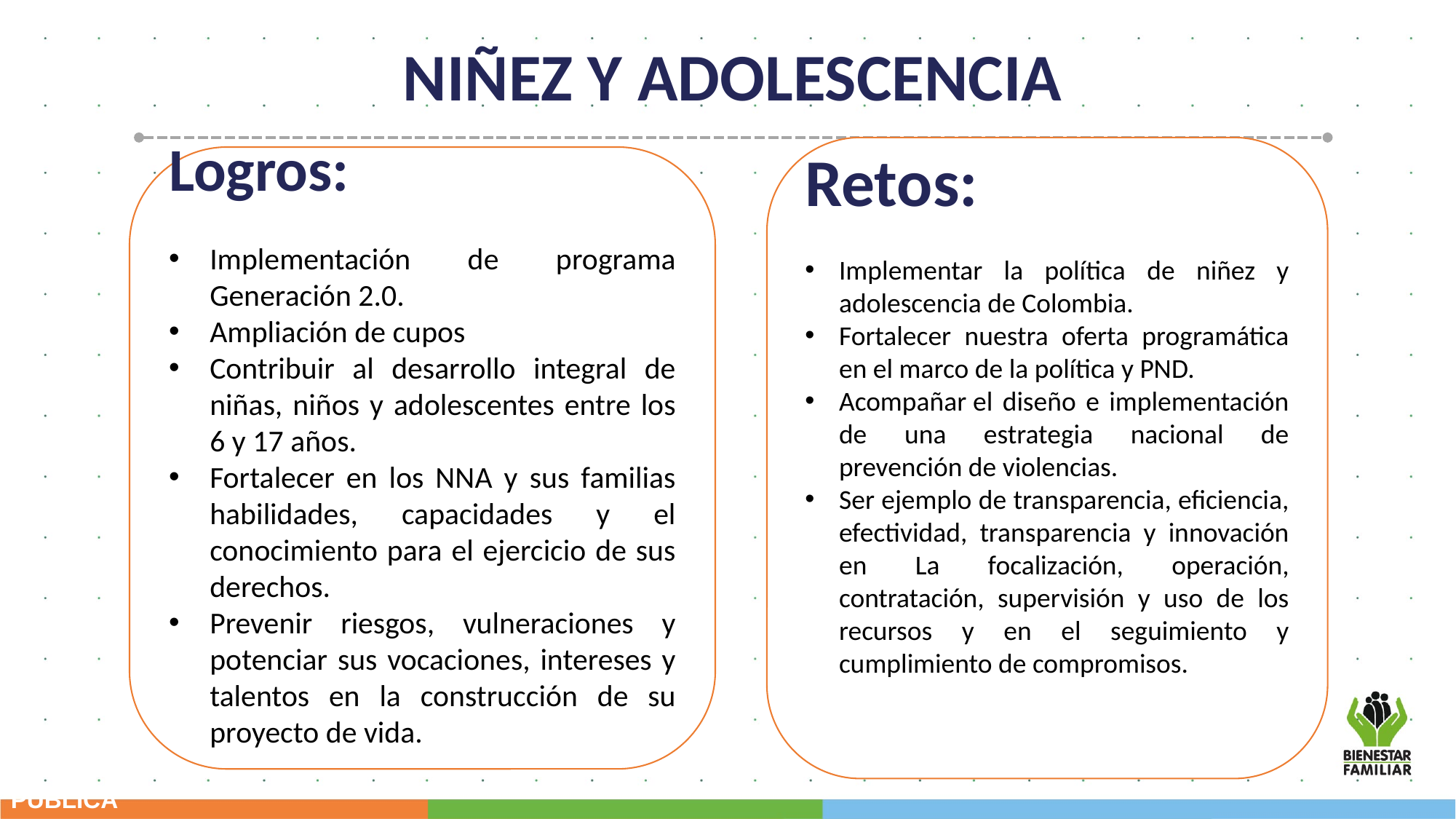

NIÑEZ Y ADOLESCENCIA
Retos:

Implementar la política de niñez y adolescencia de Colombia.
Fortalecer nuestra oferta programática en el marco de la política y PND.
Acompañar el diseño e implementación de una estrategia nacional de prevención de violencias.
Ser ejemplo de transparencia, eficiencia, efectividad, transparencia y innovación en La focalización, operación, contratación, supervisión y uso de los recursos y en el seguimiento y cumplimiento de compromisos.

Logros:

Implementación de programa Generación 2.0.
Ampliación de cupos
Contribuir al desarrollo integral de niñas, niños y adolescentes entre los 6 y 17 años.
Fortalecer en los NNA y sus familias habilidades, capacidades y el conocimiento para el ejercicio de sus derechos.
Prevenir riesgos, vulneraciones y potenciar sus vocaciones, intereses y talentos en la construcción de su proyecto de vida.

PÚBLICA